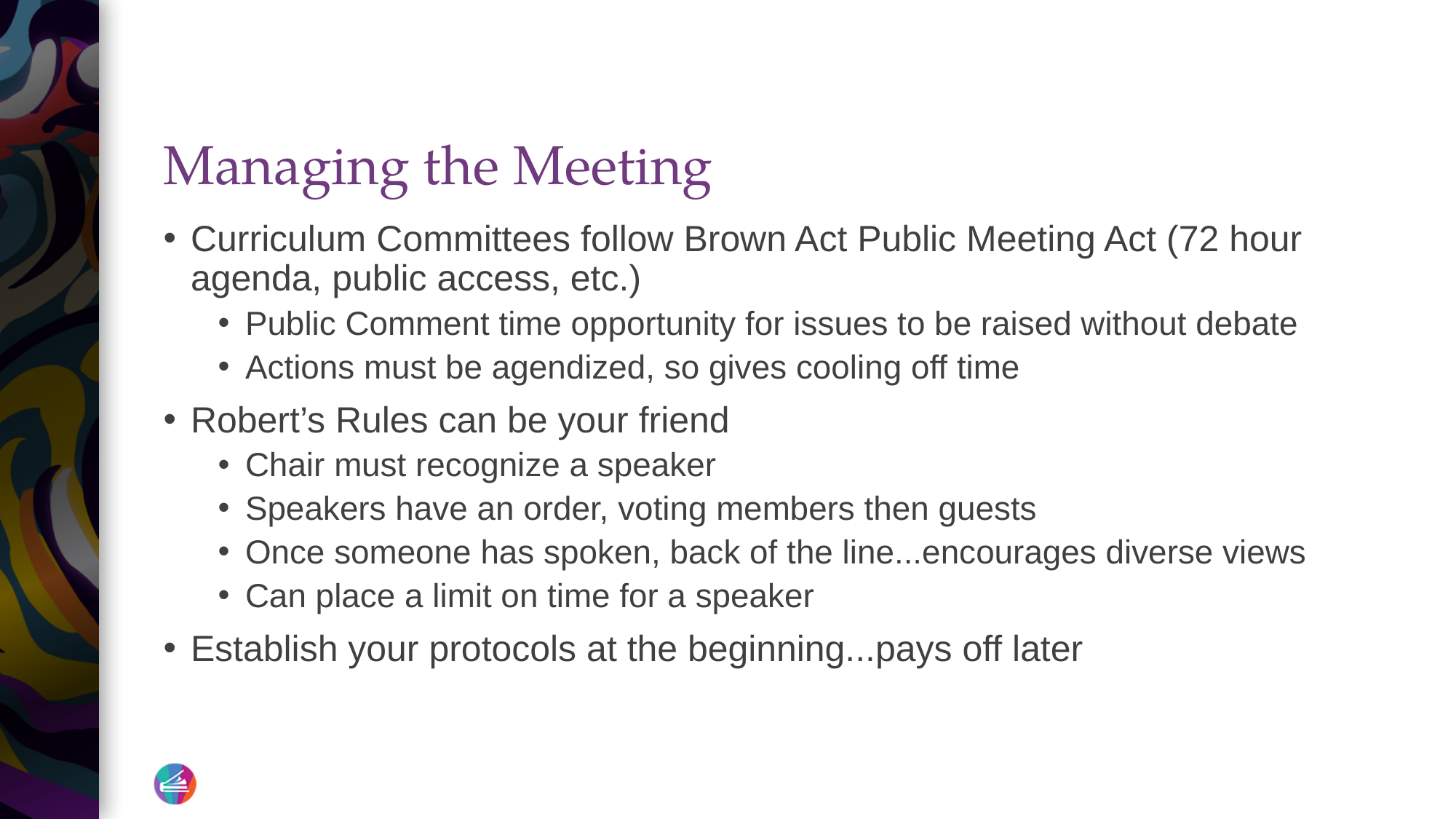

# Managing the Meeting
Curriculum Committees follow Brown Act Public Meeting Act (72 hour agenda, public access, etc.)
Public Comment time opportunity for issues to be raised without debate
Actions must be agendized, so gives cooling off time
Robert’s Rules can be your friend
Chair must recognize a speaker
Speakers have an order, voting members then guests
Once someone has spoken, back of the line...encourages diverse views
Can place a limit on time for a speaker
Establish your protocols at the beginning...pays off later